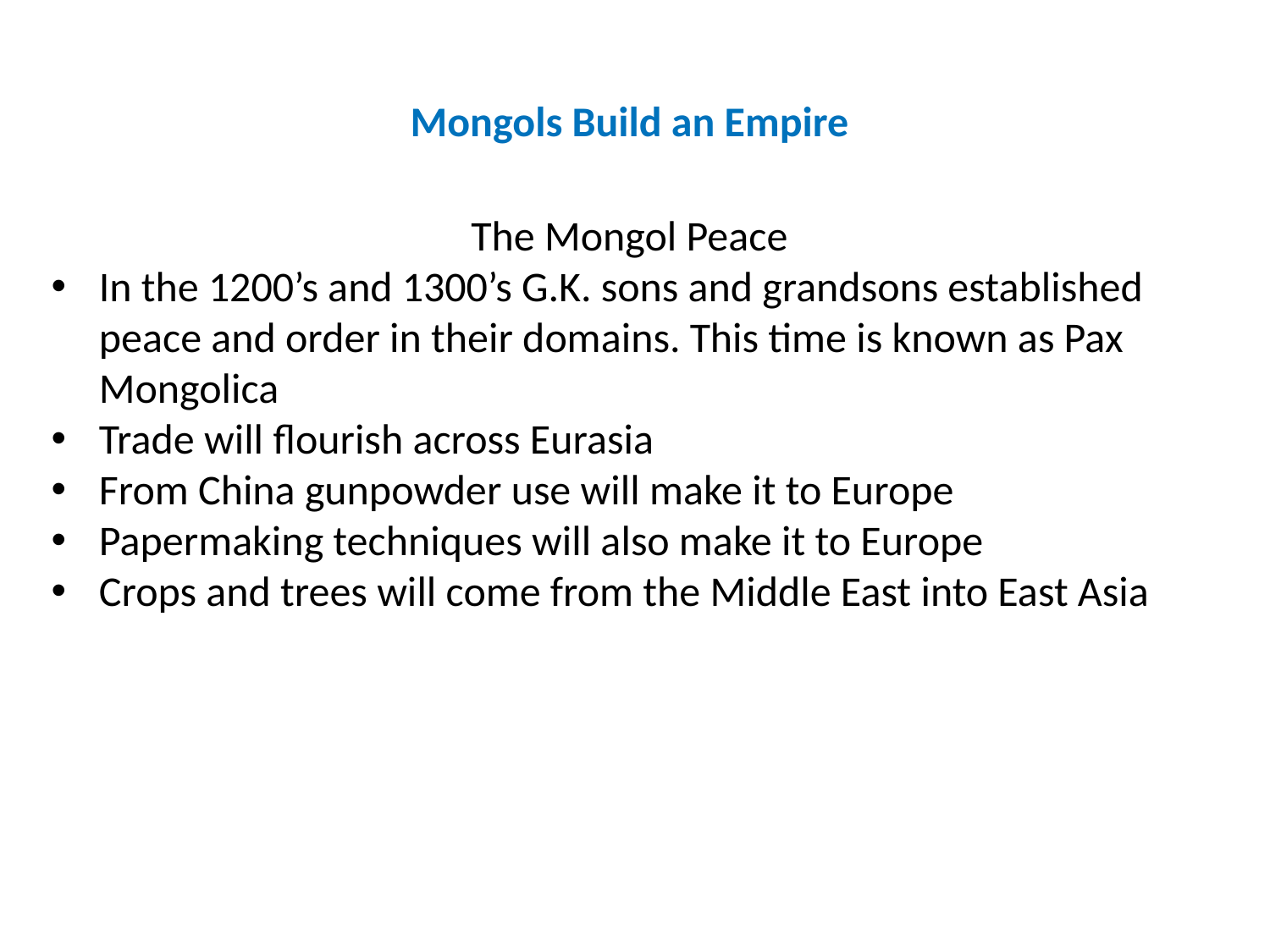

Mongols Build an Empire
The Mongol Peace
In the 1200’s and 1300’s G.K. sons and grandsons established peace and order in their domains. This time is known as Pax Mongolica
Trade will flourish across Eurasia
From China gunpowder use will make it to Europe
Papermaking techniques will also make it to Europe
Crops and trees will come from the Middle East into East Asia